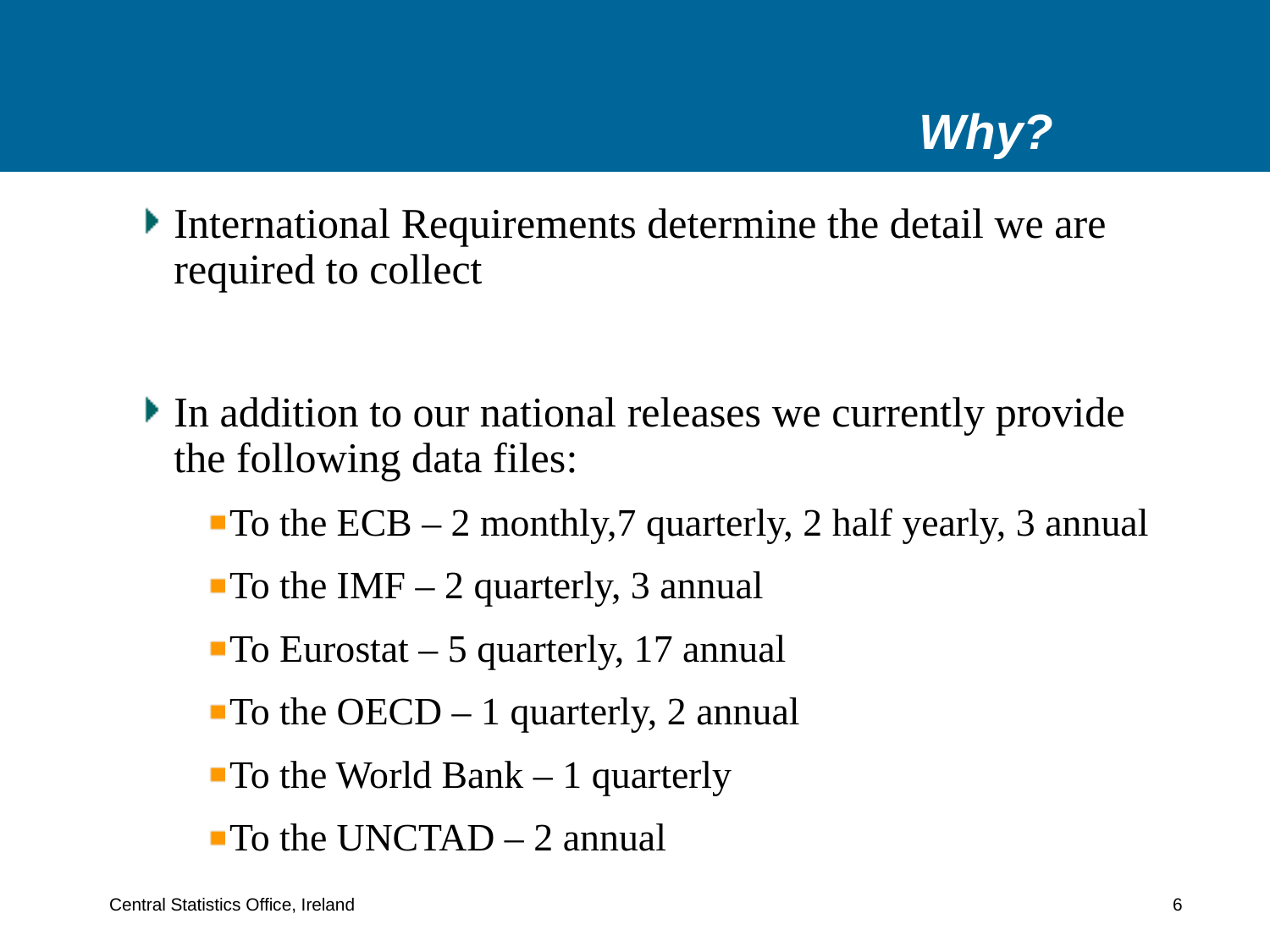

# Why?
International Requirements determine the detail we are required to collect

In addition to our national releases we currently provide the following data files:
To the ECB – 2 monthly,7 quarterly, 2 half yearly, 3 annual
To the IMF – 2 quarterly, 3 annual
To Eurostat – 5 quarterly, 17 annual
To the OECD – 1 quarterly, 2 annual
To the World Bank – 1 quarterly
To the UNCTAD – 2 annual

Central Statistics Office, Ireland                                                                                                                                                                        6